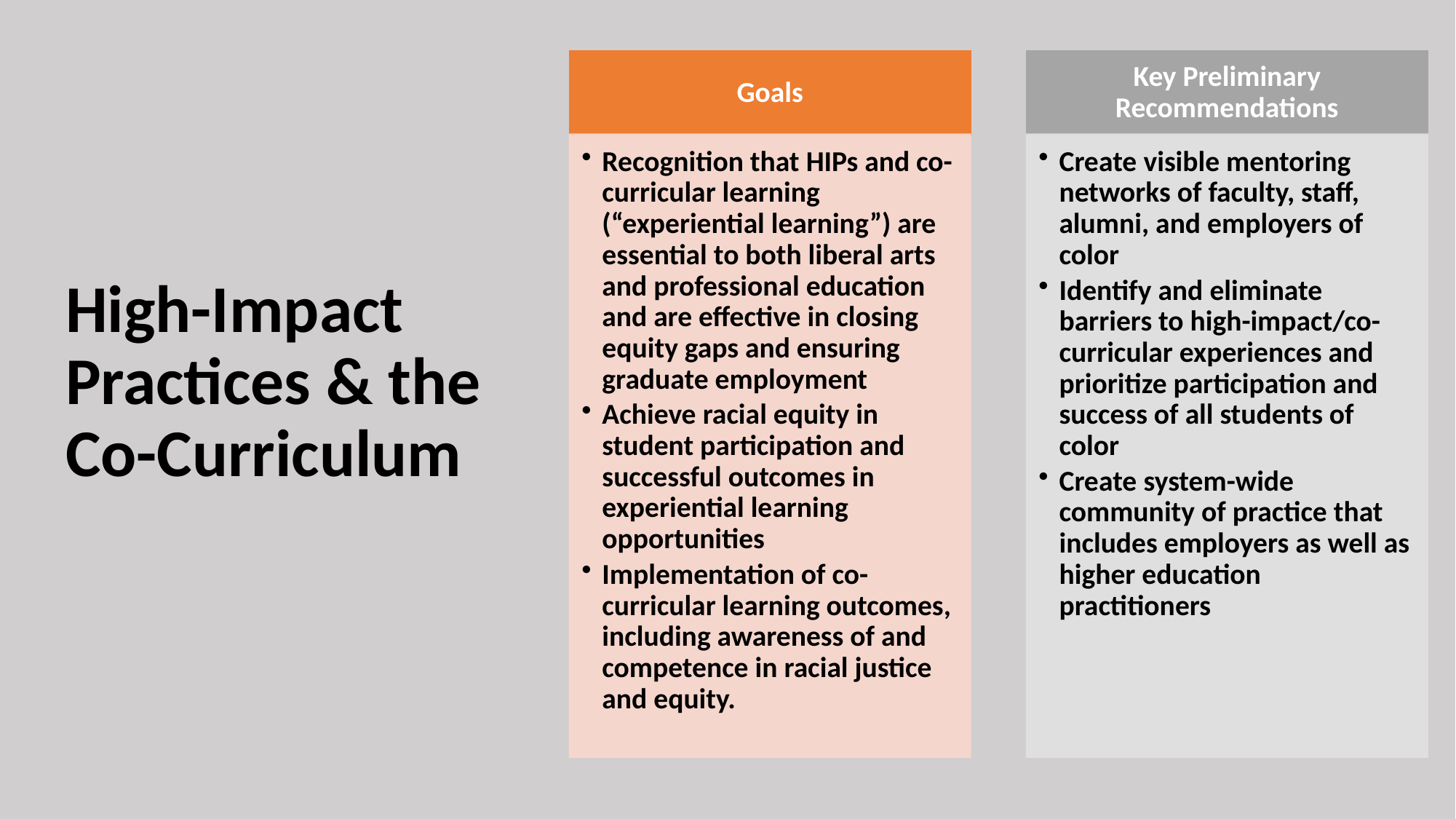

Goals
Recognition that HIPs and co-curricular learning  (“experiential learning”) are essential to both liberal arts and professional education and are effective in closing equity gaps and ensuring graduate employment
Achieve racial equity in student participation and successful outcomes in experiential learning opportunities
Implementation of co-curricular learning outcomes, including awareness of and competence in racial justice and equity.
Key Preliminary Recommendations
Create visible mentoring networks of faculty, staff, alumni, and employers of color
Identify and eliminate barriers to high-impact/co-curricular experiences and prioritize participation and success of all students of color
Create system-wide community of practice that includes employers as well as higher education practitioners
# High-Impact Practices & the Co-Curriculum